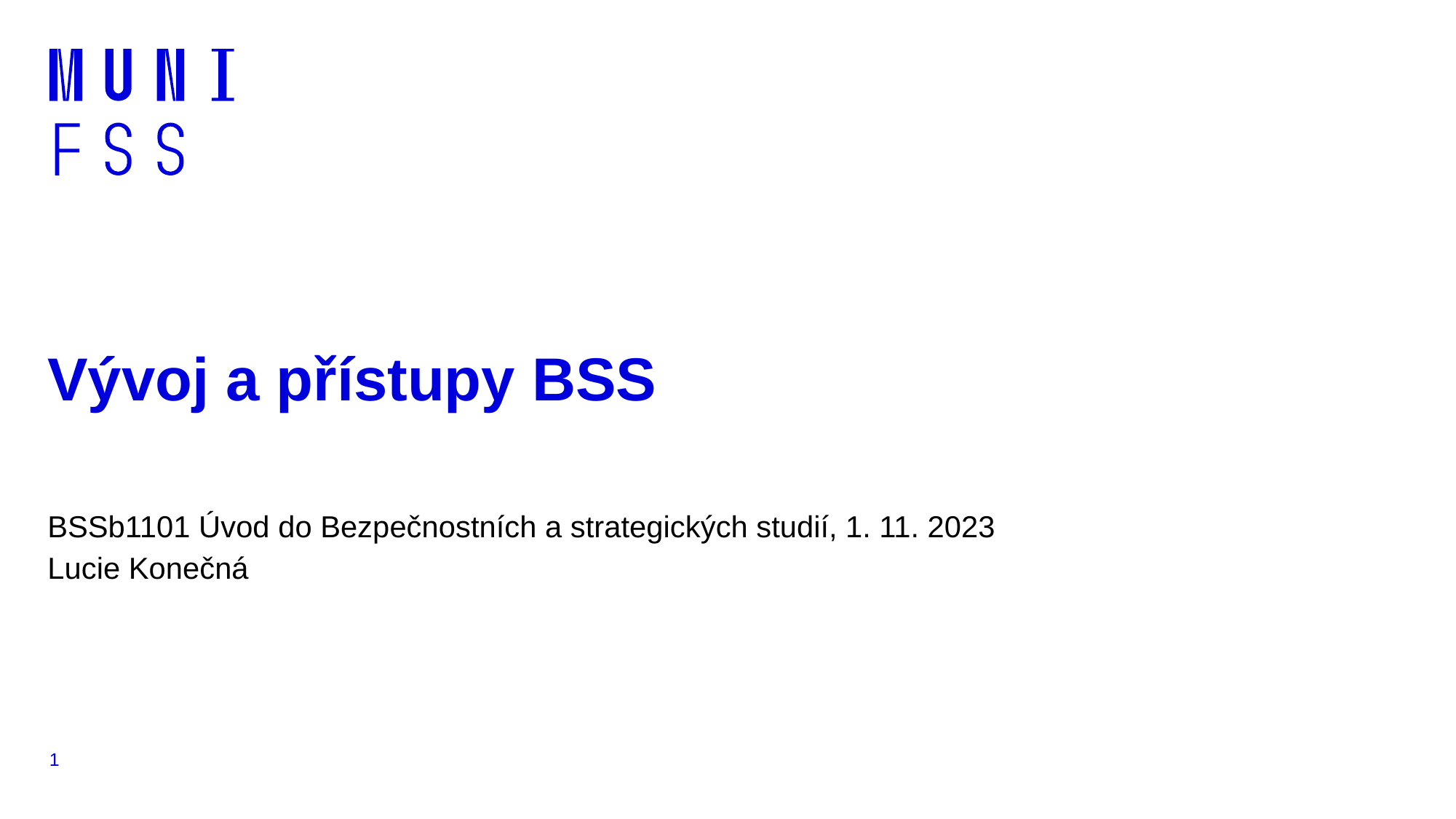

# Vývoj a přístupy BSS
BSSb1101 Úvod do Bezpečnostních a strategických studií, 1. 11. 2023
Lucie Konečná

1